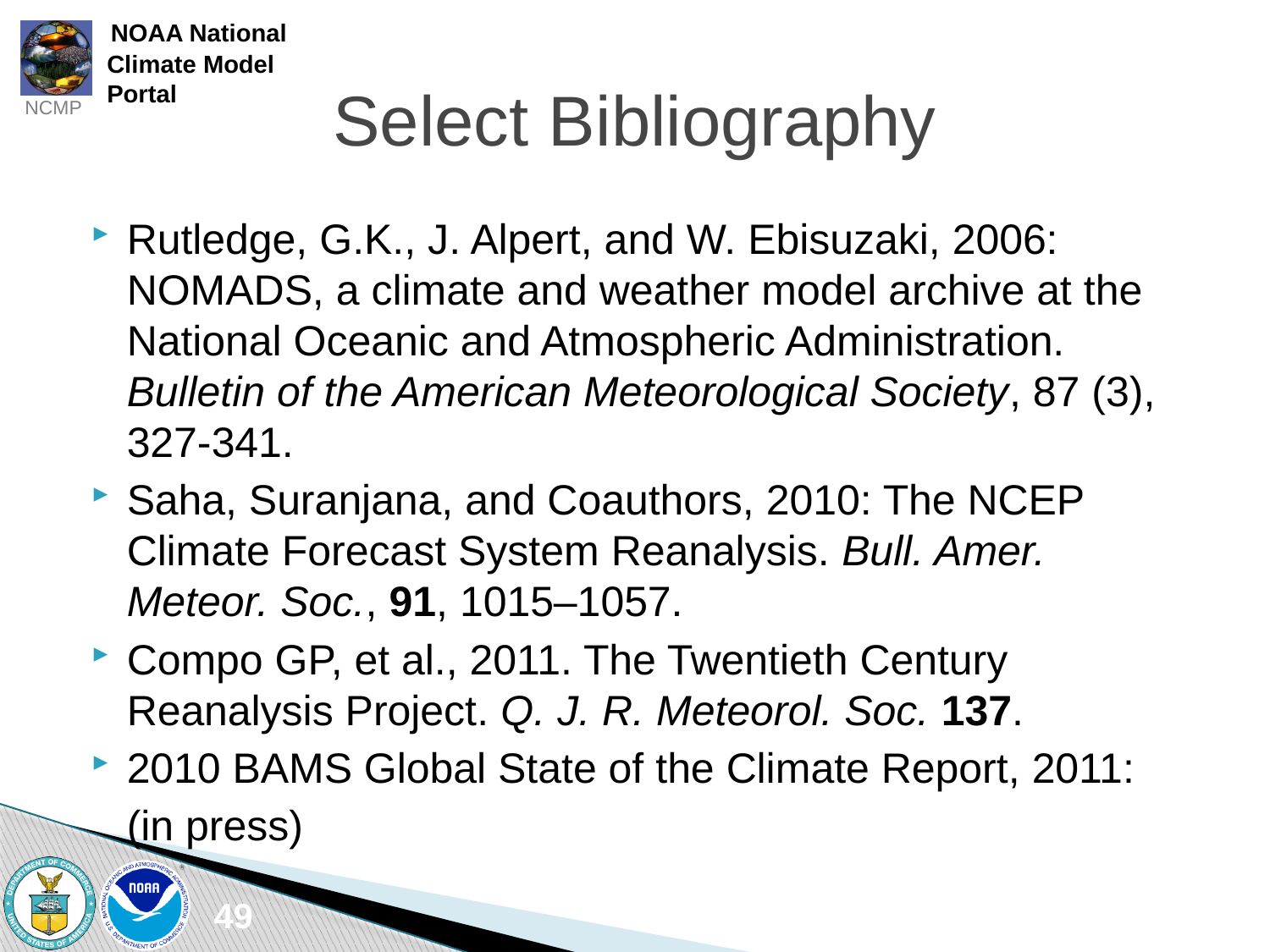

Select Bibliography
Rutledge, G.K., J. Alpert, and W. Ebisuzaki, 2006: NOMADS, a climate and weather model archive at the National Oceanic and Atmospheric Administration. Bulletin of the American Meteorological Society, 87 (3), 327-341.
Saha, Suranjana, and Coauthors, 2010: The NCEP Climate Forecast System Reanalysis. Bull. Amer. Meteor. Soc., 91, 1015–1057.
Compo GP, et al., 2011. The Twentieth Century Reanalysis Project. Q. J. R. Meteorol. Soc. 137.
2010 BAMS Global State of the Climate Report, 2011:
	(in press)